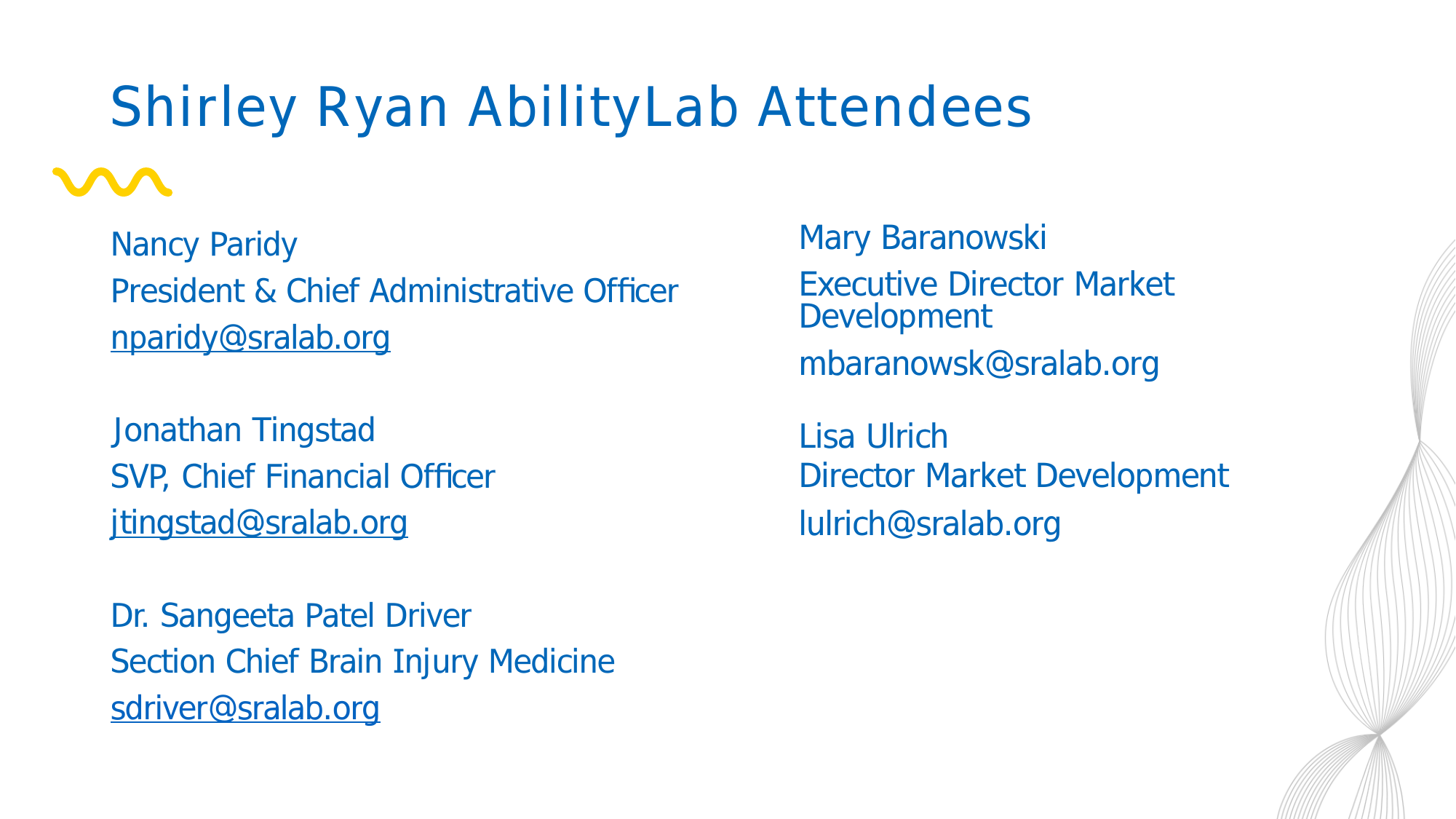

# Shirley Ryan AbilityLab Attendees
Nancy Paridy
President & Chief Administrative Officer
nparidy@sralab.org

Jonathan Tingstad
SVP, Chief Financial Officer
jtingstad@sralab.org

Dr. Sangeeta Patel Driver
Section Chief Brain Injury Medicine
sdriver@sralab.org

Mary Baranowski
Executive Director Market Development
mbaranowsk@sralab.org

Lisa Ulrich
Director Market Development
lulrich@sralab.org